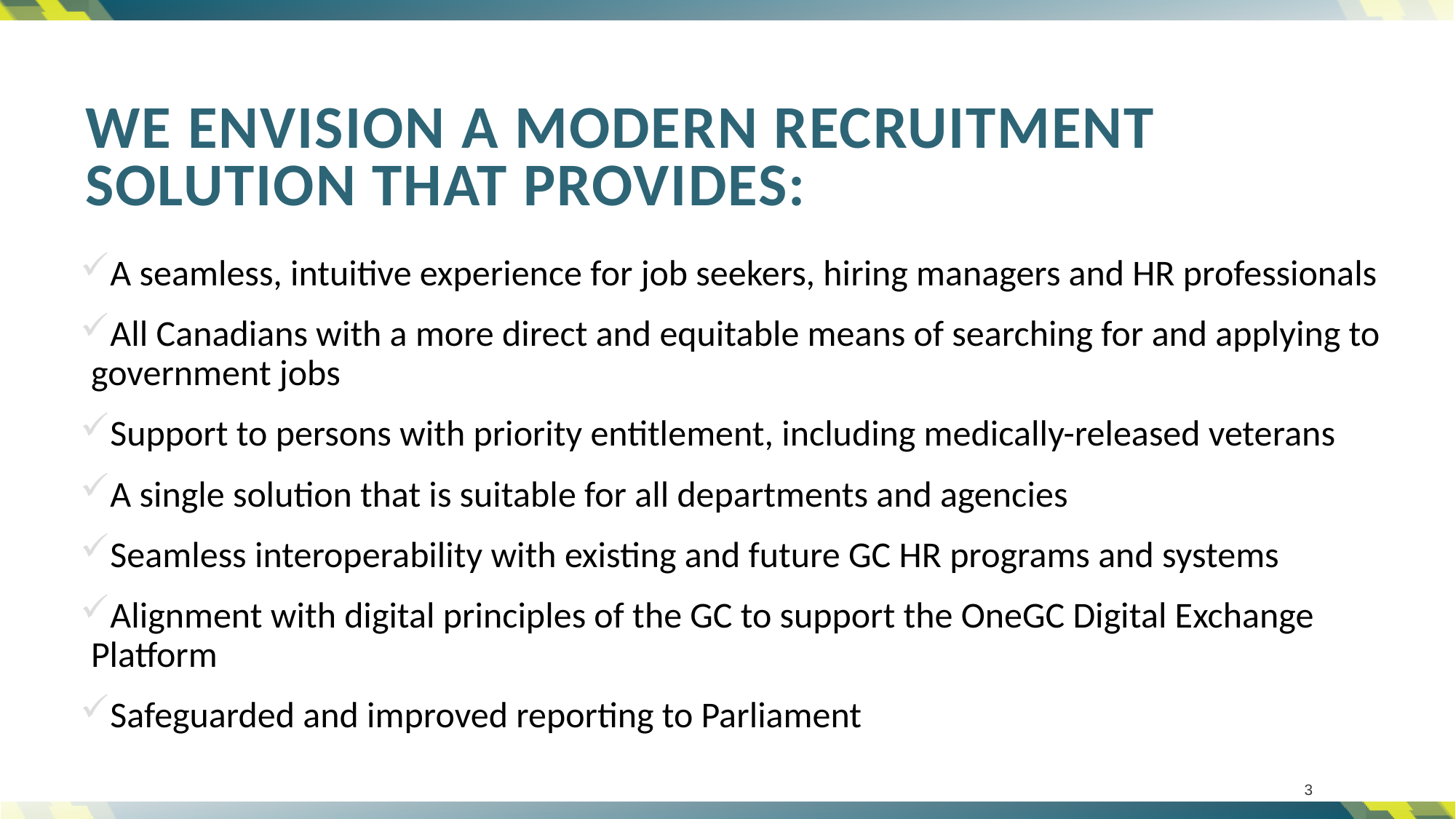

# we envision a modern recruitment solution That Provides:
A seamless, intuitive experience for job seekers, hiring managers and HR professionals
All Canadians with a more direct and equitable means of searching for and applying to government jobs
Support to persons with priority entitlement, including medically-released veterans
A single solution that is suitable for all departments and agencies
Seamless interoperability with existing and future GC HR programs and systems
Alignment with digital principles of the GC to support the OneGC Digital Exchange Platform
Safeguarded and improved reporting to Parliament
3